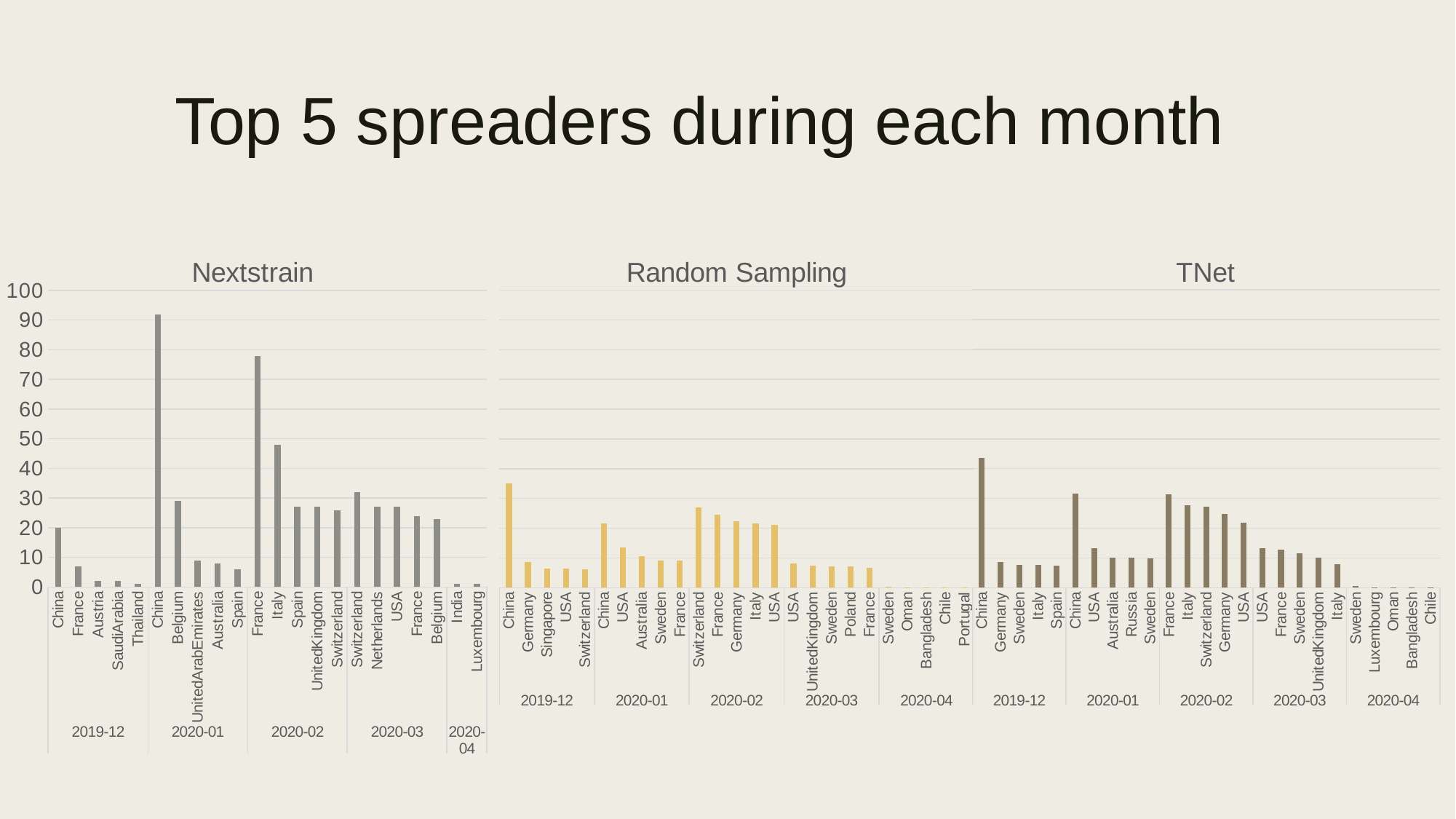

# Top 5 spreaders during each month

### Chart: Random Sampling

| Category |  |
|---|---|
| China | 34.96 |
| Germany | 8.65 |
| Singapore | 6.43 |
| USA | 6.4 |
| Switzerland | 6.29 |
| China | 21.72 |
| USA | 13.45 |
| Australia | 10.61 |
| Sweden | 9.17 |
| France | 9.16 |
| Switzerland | 26.9 |
| France | 24.5 |
| Germany | 22.29 |
| Italy | 21.67 |
| USA | 21.05 |
| USA | 8.26 |
| UnitedKingdom | 7.4 |
| Sweden | 7.19 |
| Poland | 7.16 |
| France | 6.62 |
| Sweden | 0.23 |
| Oman | 0.1 |
| Bangladesh | 0.1 |
| Chile | 0.1 |
| Portugal | 0.05 |

### Chart: Nextstrain

| Category |  |
|---|---|
| China | 20.0 |
| France | 7.0 |
| Austria | 2.0 |
| SaudiArabia | 2.0 |
| Thailand | 1.0 |
| China | 92.0 |
| Belgium | 29.0 |
| UnitedArabEmirates | 9.0 |
| Australia | 8.0 |
| Spain | 6.0 |
| France | 78.0 |
| Italy | 48.0 |
| Spain | 27.0 |
| UnitedKingdom | 27.0 |
| Switzerland | 26.0 |
| Switzerland | 32.0 |
| Netherlands | 27.0 |
| USA | 27.0 |
| France | 24.0 |
| Belgium | 23.0 |
| India | 1.0 |
| Luxembourg | 1.0 |

### Chart: TNet

| Category |  |
|---|---|
| China | 43.49 |
| Germany | 8.72 |
| Sweden | 7.62 |
| Italy | 7.58 |
| Spain | 7.5 |
| China | 31.65 |
| USA | 13.29 |
| Australia | 10.19 |
| Russia | 9.98 |
| Sweden | 9.8 |
| France | 31.27 |
| Italy | 27.61 |
| Switzerland | 27.26 |
| Germany | 24.8 |
| USA | 21.72 |
| USA | 13.27 |
| France | 12.69 |
| Sweden | 11.51 |
| UnitedKingdom | 9.99 |
| Italy | 7.87 |
| Sweden | 0.5 |
| Luxembourg | 0.2 |
| Oman | 0.1 |
| Bangladesh | 0.1 |
| Chile | 0.1 |